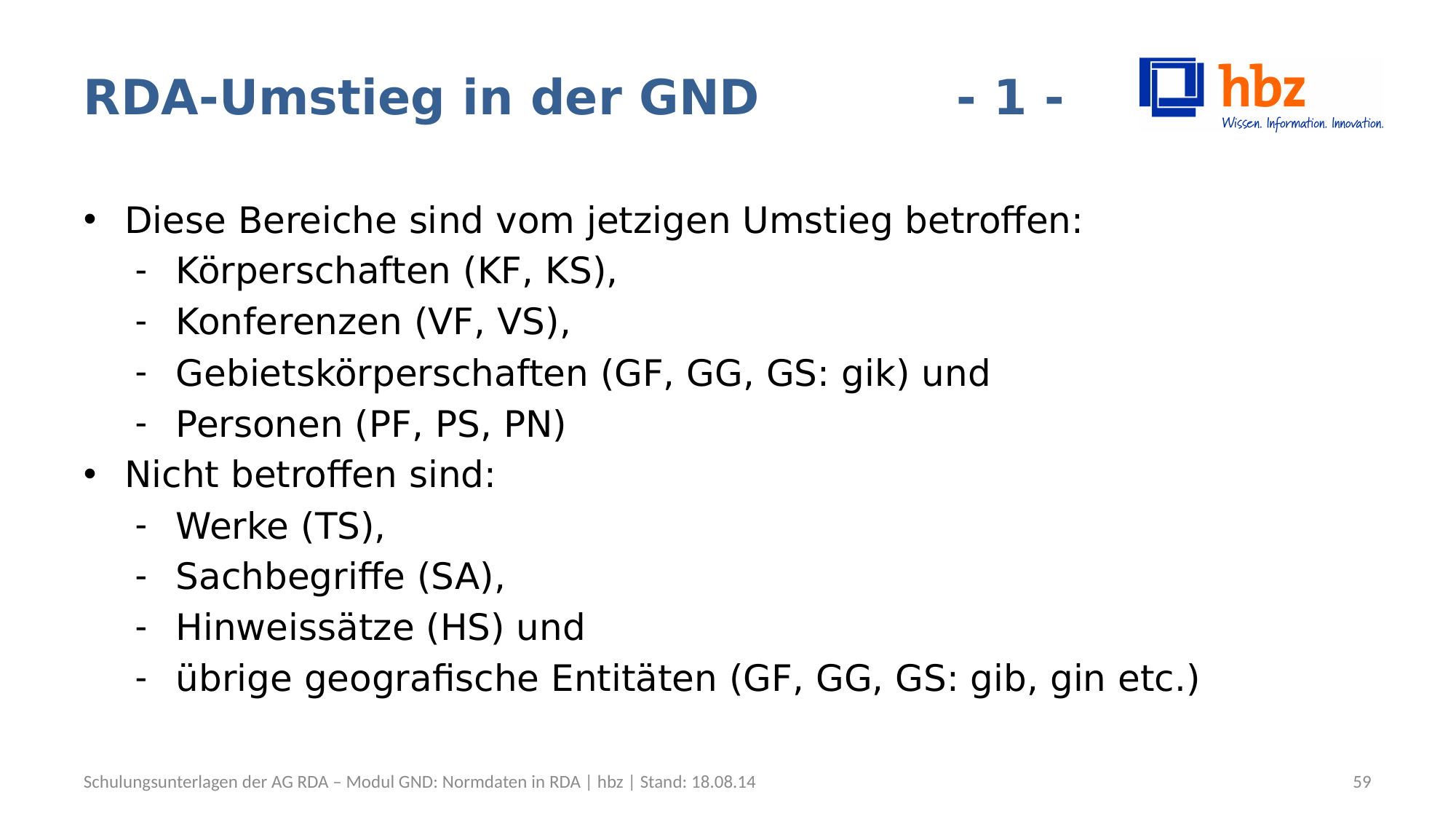

# RDA-Umstieg in der GND		- 1 -
Diese Bereiche sind vom jetzigen Umstieg betroffen:
Körperschaften (KF, KS),
Konferenzen (VF, VS),
Gebietskörperschaften (GF, GG, GS: gik) und
Personen (PF, PS, PN)
Nicht betroffen sind:
Werke (TS),
Sachbegriffe (SA),
Hinweissätze (HS) und
übrige geografische Entitäten (GF, GG, GS: gib, gin etc.)
Schulungsunterlagen der AG RDA – Modul GND: Normdaten in RDA | hbz | Stand: 18.08.14
59